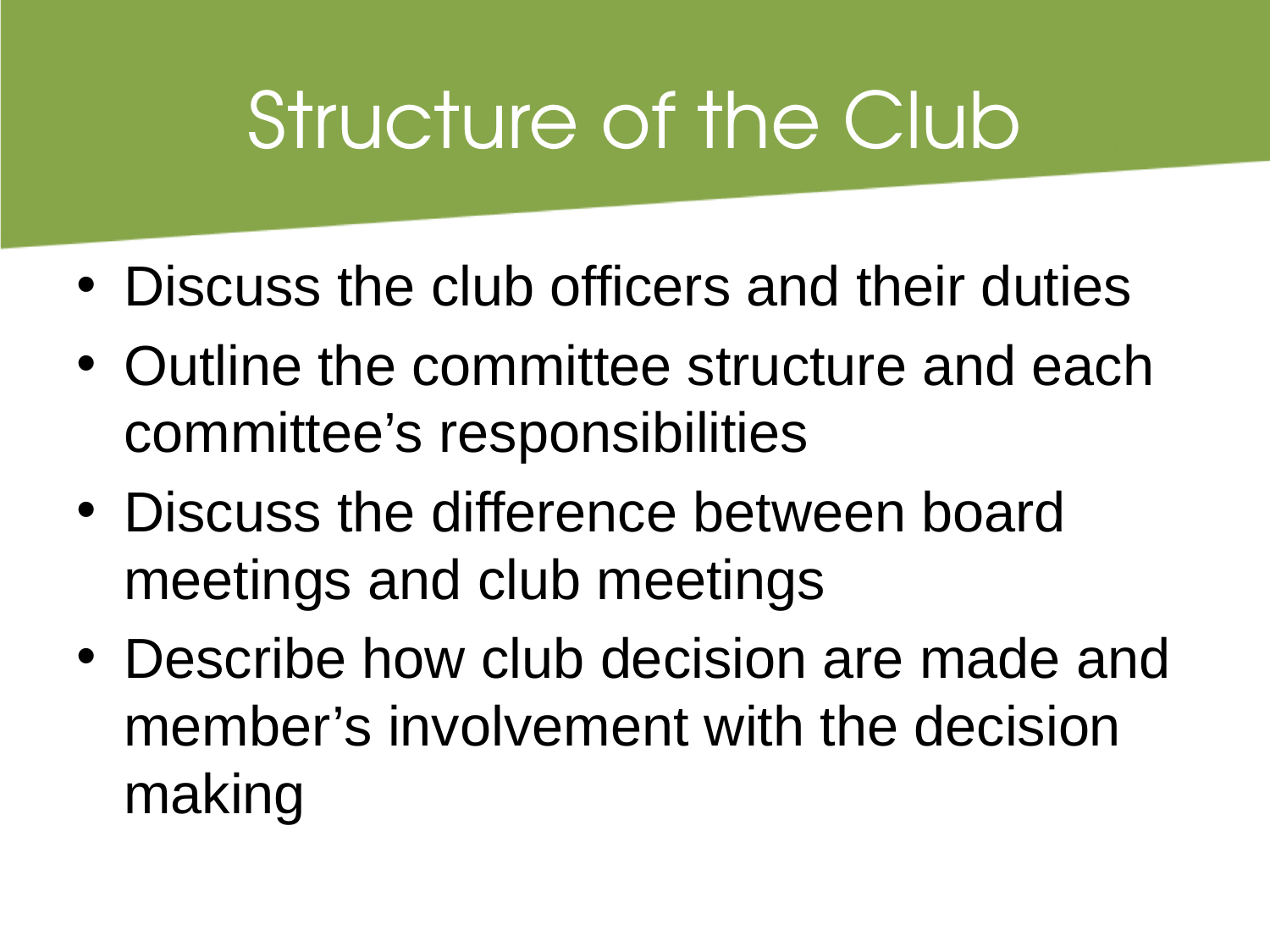

# Structure of the Club
Discuss the club officers and their duties
Outline the committee structure and each committee’s responsibilities
Discuss the difference between board meetings and club meetings
Describe how club decision are made and member’s involvement with the decision making